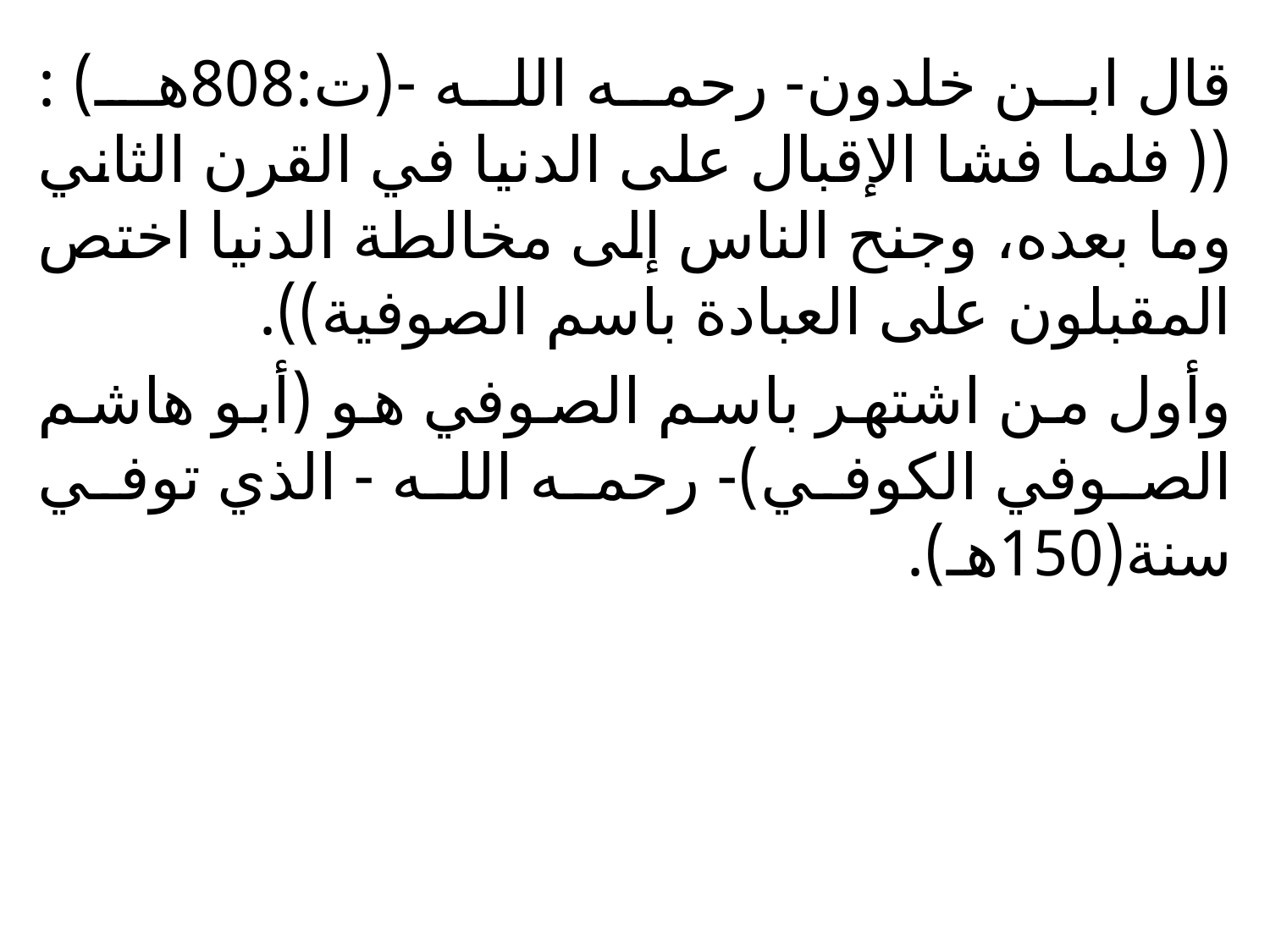

قال ابن خلدون- رحمه الله -(ت:808هـ) : (( فلما فشا الإقبال على الدنيا في القرن الثاني وما بعده، وجنح الناس إلى مخالطة الدنيا اختص المقبلون على العبادة باسم الصوفية)).
وأول من اشتهر باسم الصوفي هو (أبو هاشم الصوفي الكوفي)- رحمه الله - الذي توفي سنة(150هـ).

#